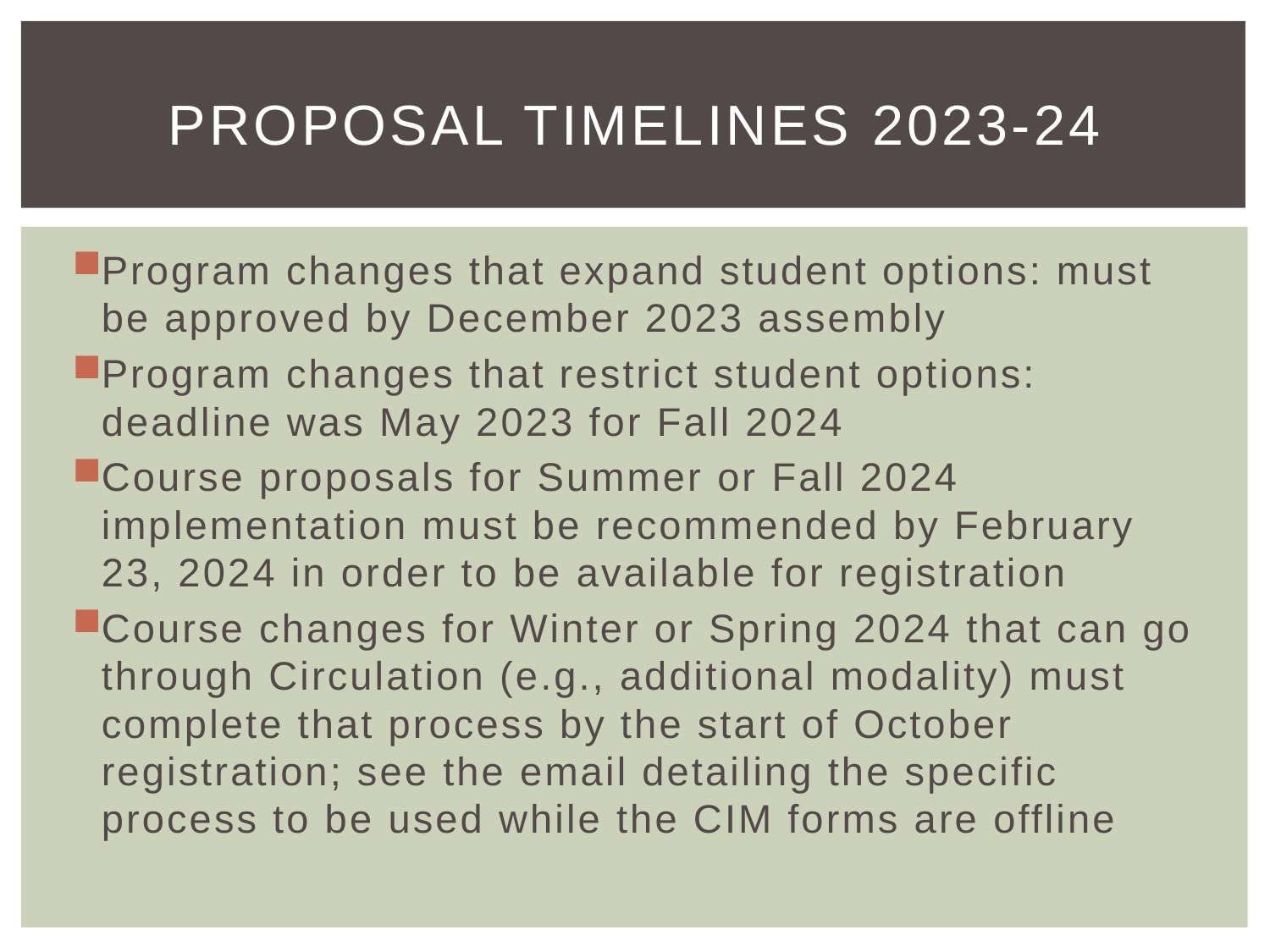

# Proposal timelines 2023-24
Program changes that expand student options: must be approved by December 2023 assembly
Program changes that restrict student options: deadline was May 2023 for Fall 2024
Course proposals for Summer or Fall 2024 implementation must be recommended by February 23, 2024 in order to be available for registration
Course changes for Winter or Spring 2024 that can go through Circulation (e.g., additional modality) must complete that process by the start of October registration; see the email detailing the specific process to be used while the CIM forms are offline